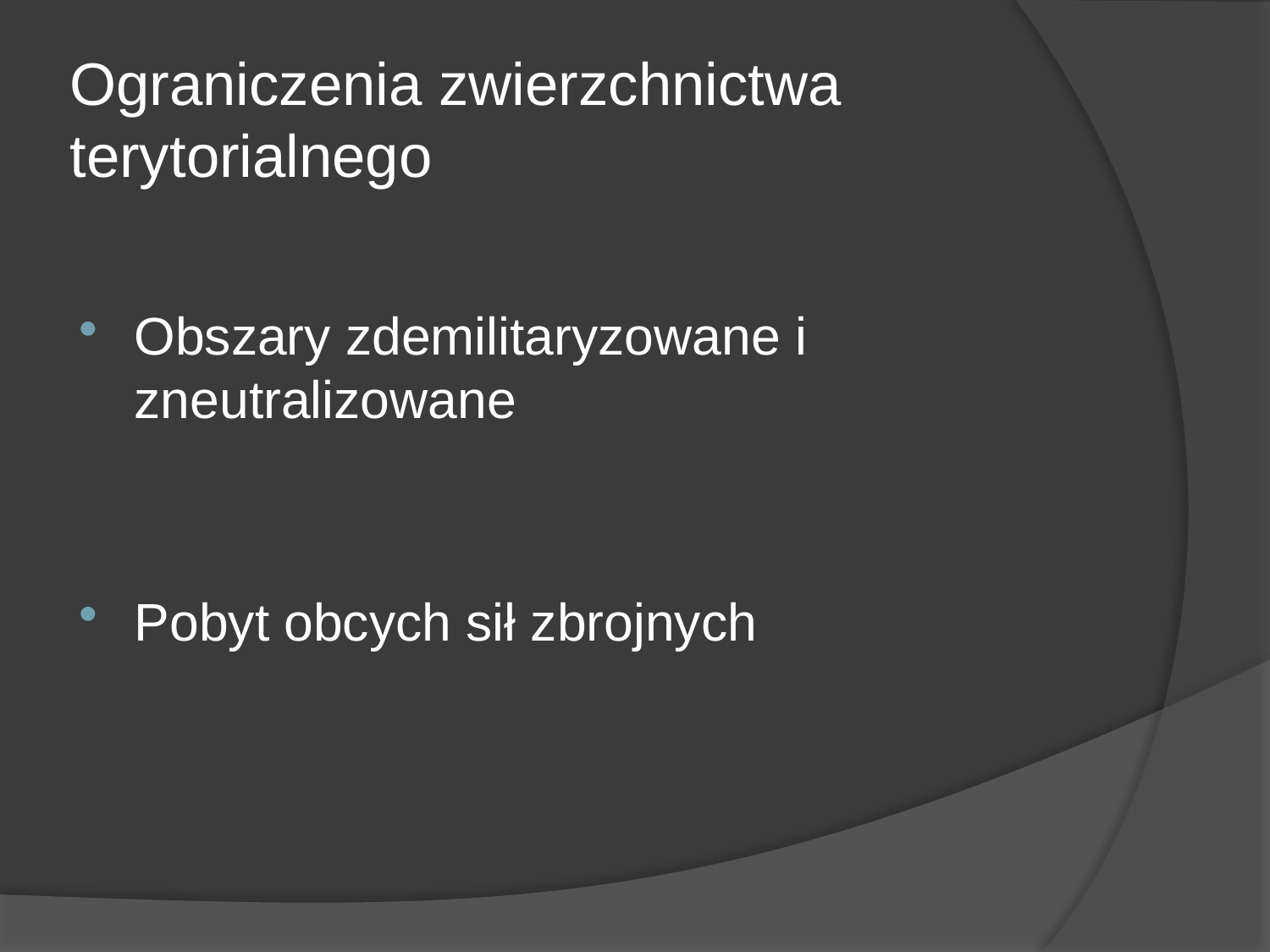

# Ograniczenia zwierzchnictwa terytorialnego

Obszary zdemilitaryzowane i zneutralizowane

Pobyt obcych sił zbrojnych